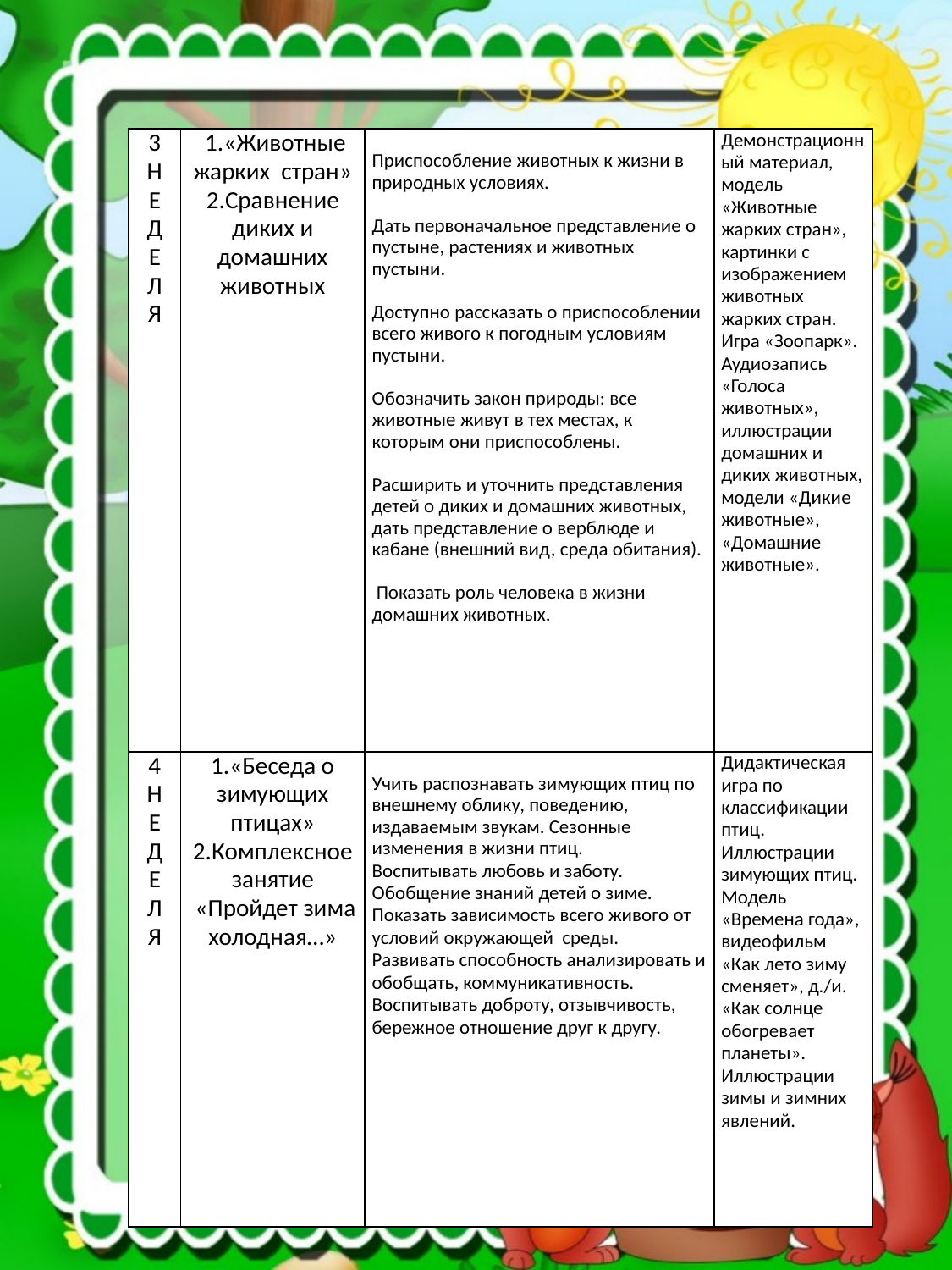

| 3 Н Е Д Е Л Я | 1.«Животные жарких  стран» 2.Сравнение диких и домашних животных | Приспособление животных к жизни в природных условиях. Дать первоначальное представление о пустыне, растениях и животных пустыни. Доступно рассказать о приспособлении всего живого к погодным условиям пустыни. Обозначить закон природы: все животные живут в тех местах, к которым они приспособлены. Расширить и уточнить представления детей о диких и домашних животных, дать представление о верблюде и кабане (внешний вид, среда обитания). Показать роль человека в жизни домашних животных. | Демонстрационный материал, модель «Животные жарких стран», картинки с изображением животных жарких стран. Игра «Зоопарк». Аудиозапись «Голоса животных», иллюстрации домашних и диких животных, модели «Дикие животные», «Домашние животные». |
| --- | --- | --- | --- |
| 4 Н Е Д Е Л Я | 1.«Беседа о зимующих птицах» 2.Комплексное занятие  «Пройдет зима холодная…» | Учить распознавать зимующих птиц по внешнему облику, поведению, издаваемым звукам. Сезонные изменения в жизни птиц. Воспитывать любовь и заботу. Обобщение знаний детей о зиме. Показать зависимость всего живого от условий окружающей среды. Развивать способность анализировать и обобщать, коммуникативность. Воспитывать доброту, отзывчивость, бережное отношение друг к другу. | Дидактическая игра по классификации птиц. Иллюстрации зимующих птиц. Модель «Времена года», видеофильм «Как лето зиму сменяет», д./и. «Как солнце обогревает планеты». Иллюстрации зимы и зимних явлений. |